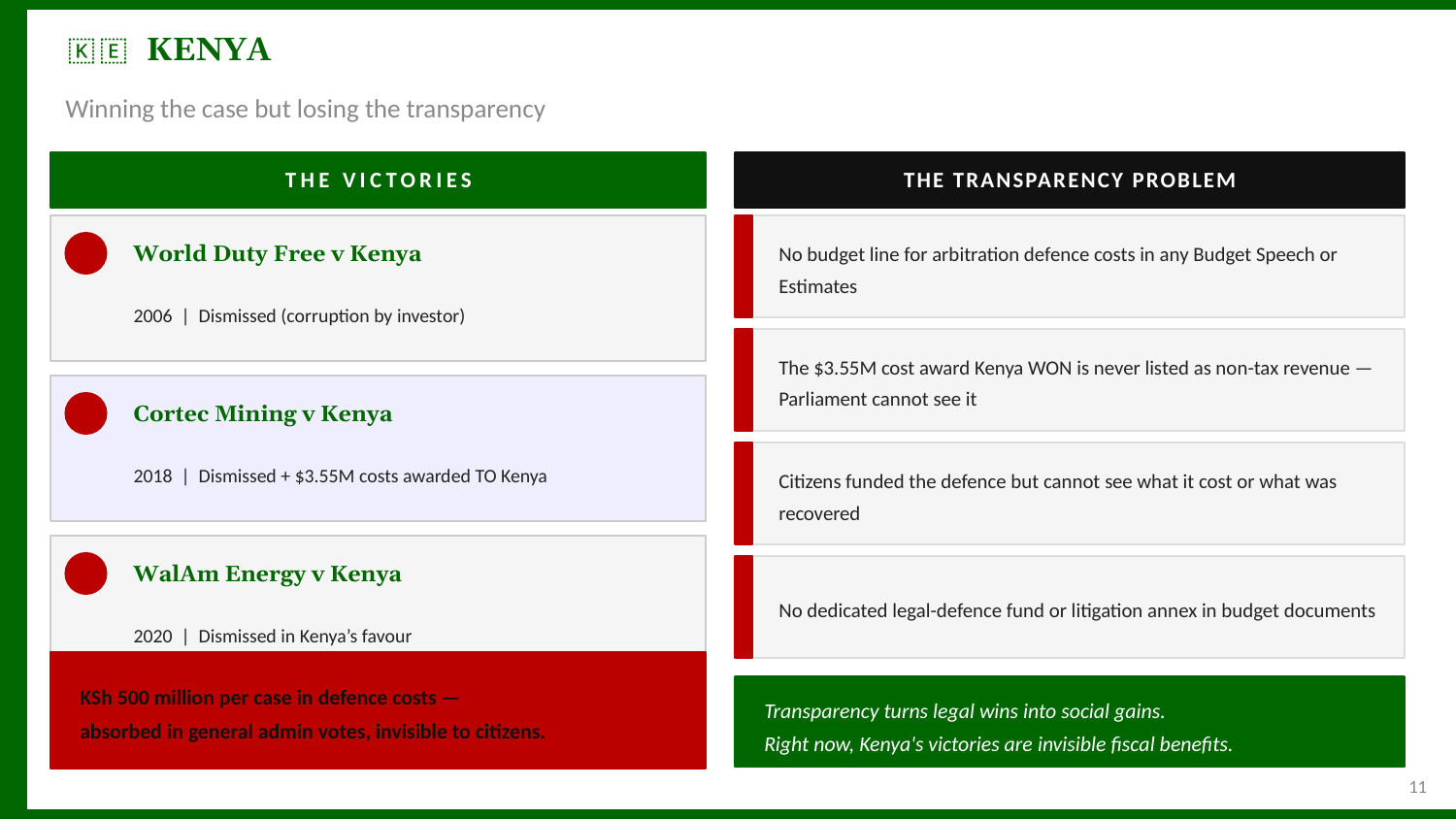

🇰🇪  KENYA
Winning the case but losing the transparency

THE VICTORIES
THE TRANSPARENCY PROBLEM

No budget line for arbitration defence costs in any Budget Speech or Estimates
World Duty Free v Kenya

2006  |  Dismissed (corruption by investor)

The $3.55M cost award Kenya WON is never listed as non-tax revenue — Parliament cannot see it

Cortec Mining v Kenya

2018  |  Dismissed + $3.55M costs awarded TO Kenya

Citizens funded the defence but cannot see what it cost or what was recovered

WalAm Energy v Kenya

No dedicated legal-defence fund or litigation annex in budget documents
2020  |  Dismissed in Kenya’s favour

KSh 500 million per case in defence costs —
absorbed in general admin votes, invisible to citizens.

Transparency turns legal wins into social gains.
Right now, Kenya's victories are invisible fiscal benefits.
11